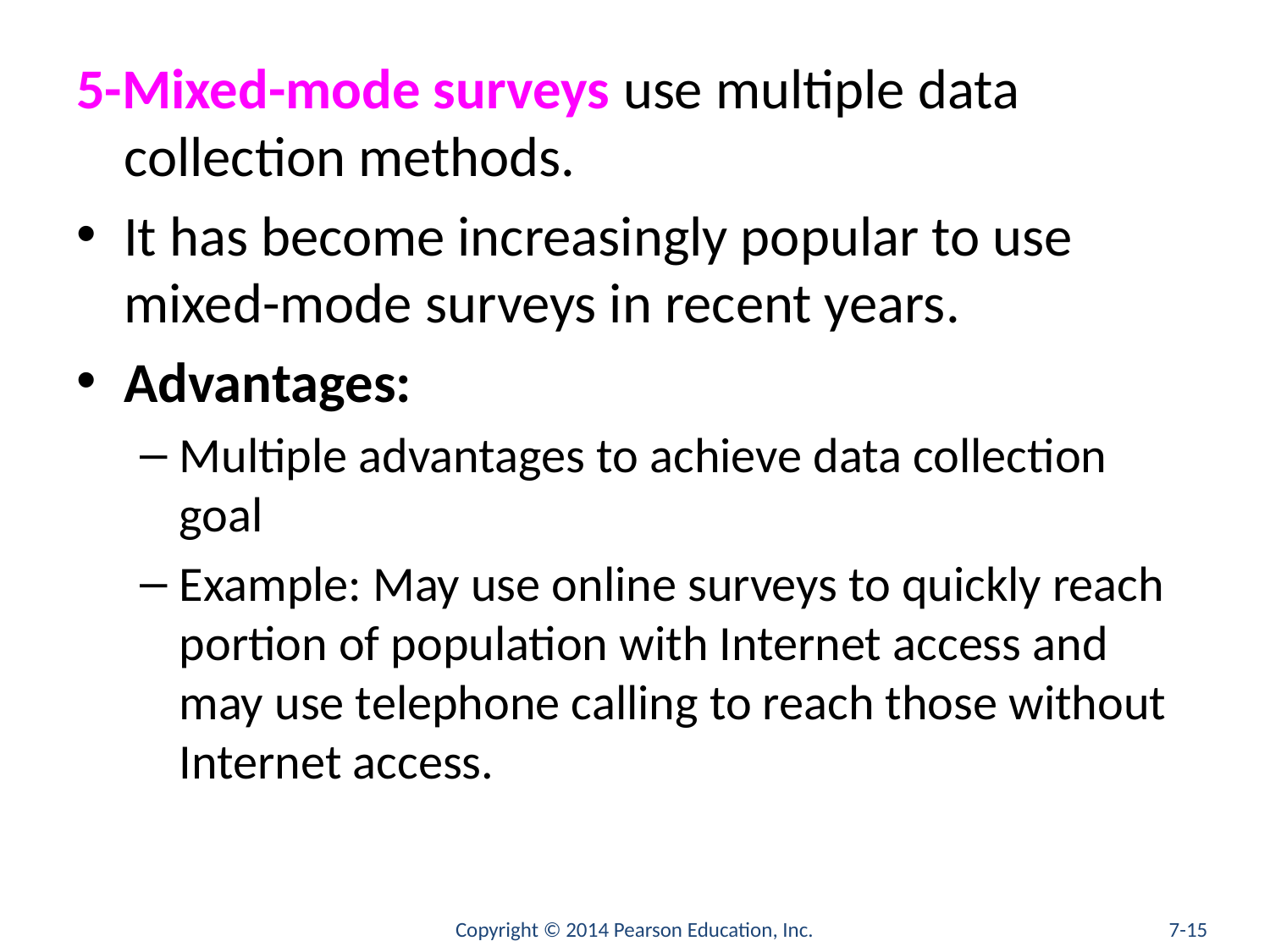

#
5-Mixed-mode surveys use multiple data collection methods.
It has become increasingly popular to use mixed-mode surveys in recent years.
Advantages:
Multiple advantages to achieve data collection goal
Example: May use online surveys to quickly reach portion of population with Internet access and may use telephone calling to reach those without Internet access.